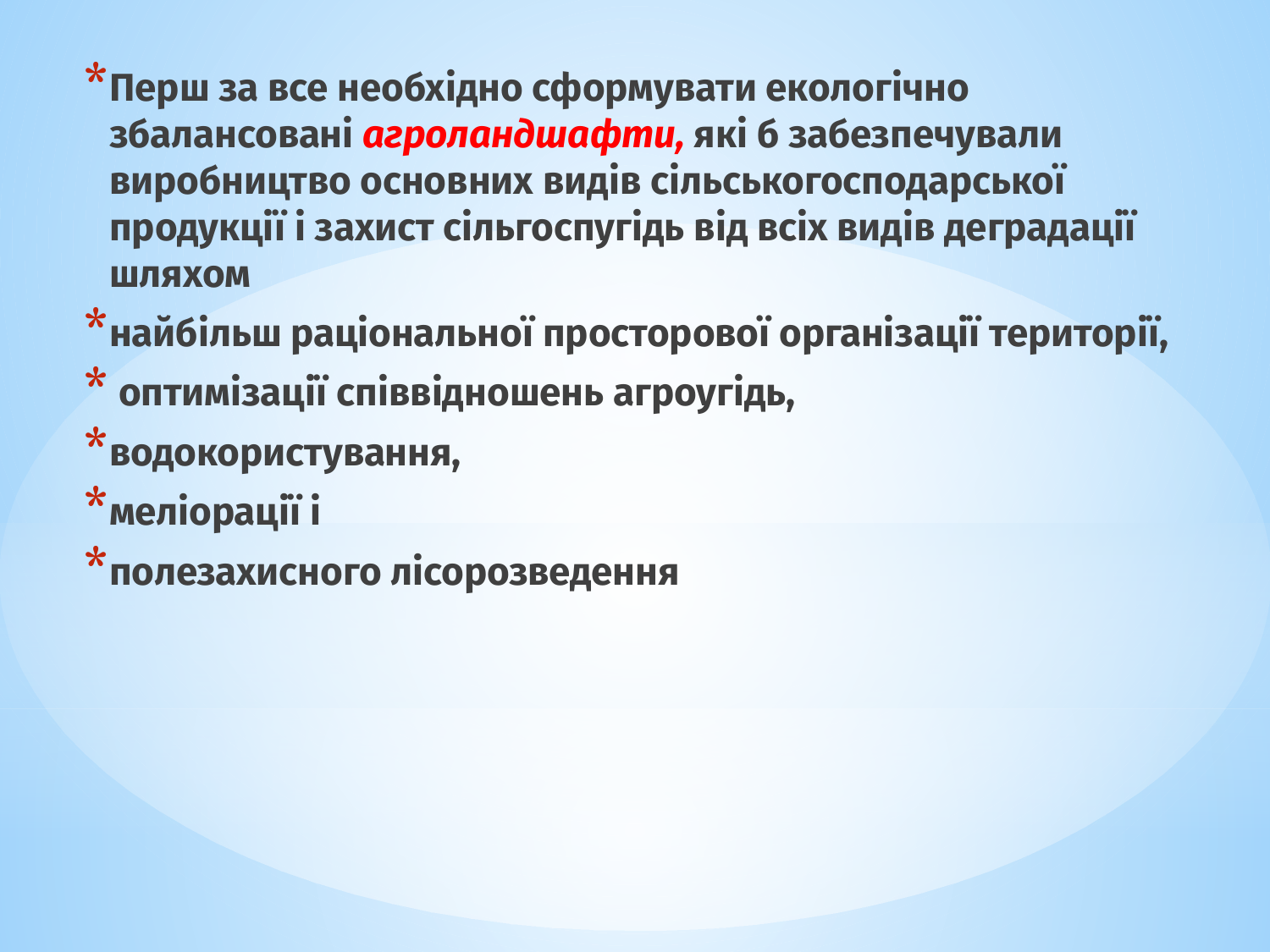

Перш за все необхідно сформувати екологічно збалансовані агроландшафти, які б забезпечували виробництво основних видів сільськогосподарської продукції і захист сільгоспугідь від всіх видів деградації шляхом
найбільш раціональної просторової організації території,
 оптимізації співвідношень агроугідь,
водокористування,
меліорації і
полезахисного лісорозведення